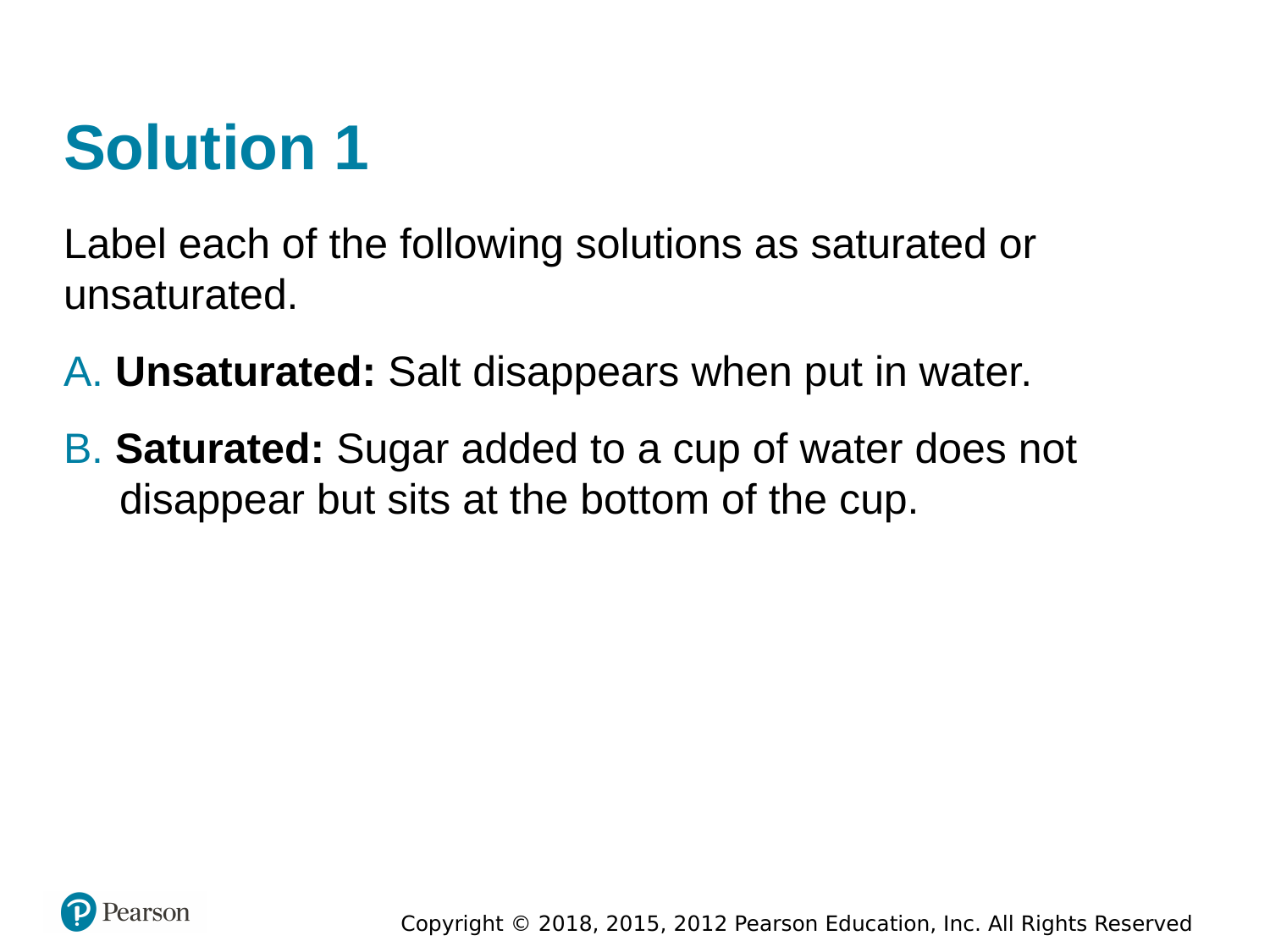

# Solution 1
Label each of the following solutions as saturated or unsaturated.
A. Unsaturated: Salt disappears when put in water.
B. Saturated: Sugar added to a cup of water does not disappear but sits at the bottom of the cup.